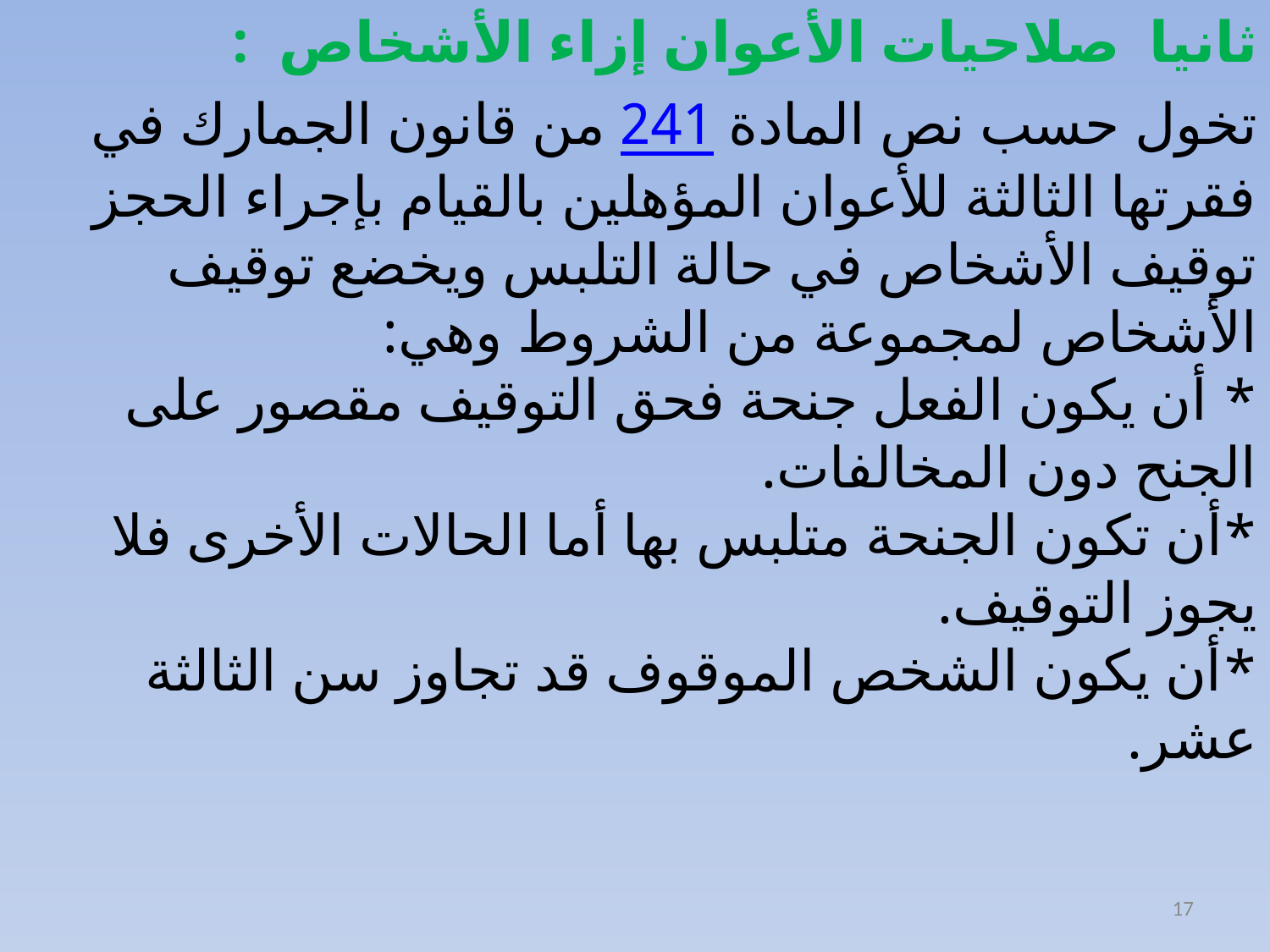

ثانيا  صلاحيات الأعوان إزاء الأشخاص  :
تخول حسب نص المادة 241 من قانون الجمارك في فقرتها الثالثة للأعوان المؤهلين بالقيام بإجراء الحجز توقيف الأشخاص في حالة التلبس ويخضع توقيف الأشخاص لمجموعة من الشروط وهي:
* أن يكون الفعل جنحة فحق التوقيف مقصور على الجنح دون المخالفات.
*أن تكون الجنحة متلبس بها أما الحالات الأخرى فلا يجوز التوقيف.
*أن يكون الشخص الموقوف قد تجاوز سن الثالثة عشر.
17